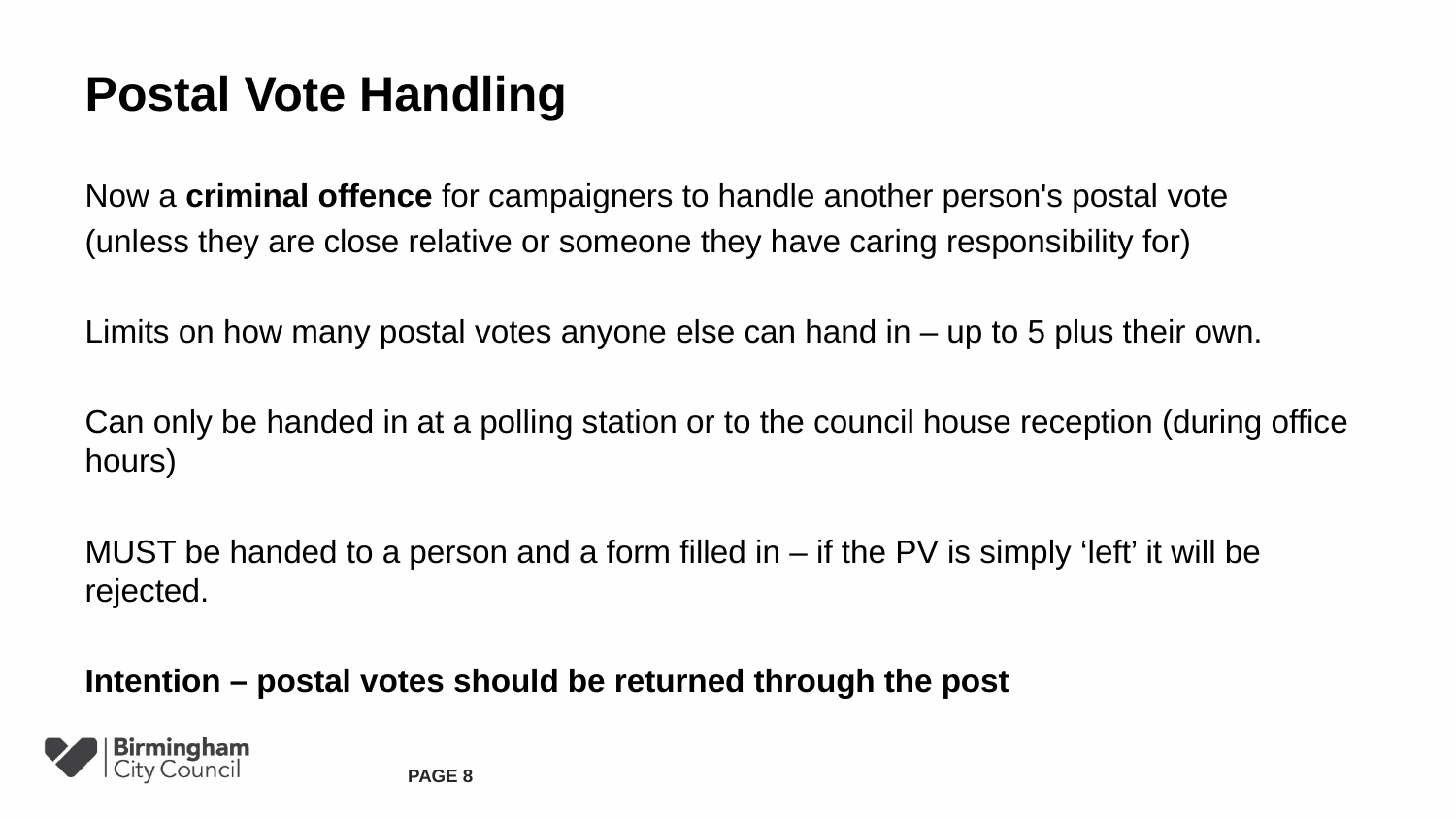

# Postal Vote Handling
Now a criminal offence for campaigners to handle another person's postal vote
(unless they are close relative or someone they have caring responsibility for)

Limits on how many postal votes anyone else can hand in – up to 5 plus their own.

Can only be handed in at a polling station or to the council house reception (during office hours)

MUST be handed to a person and a form filled in – if the PV is simply ‘left’ it will be rejected.

Intention – postal votes should be returned through the post